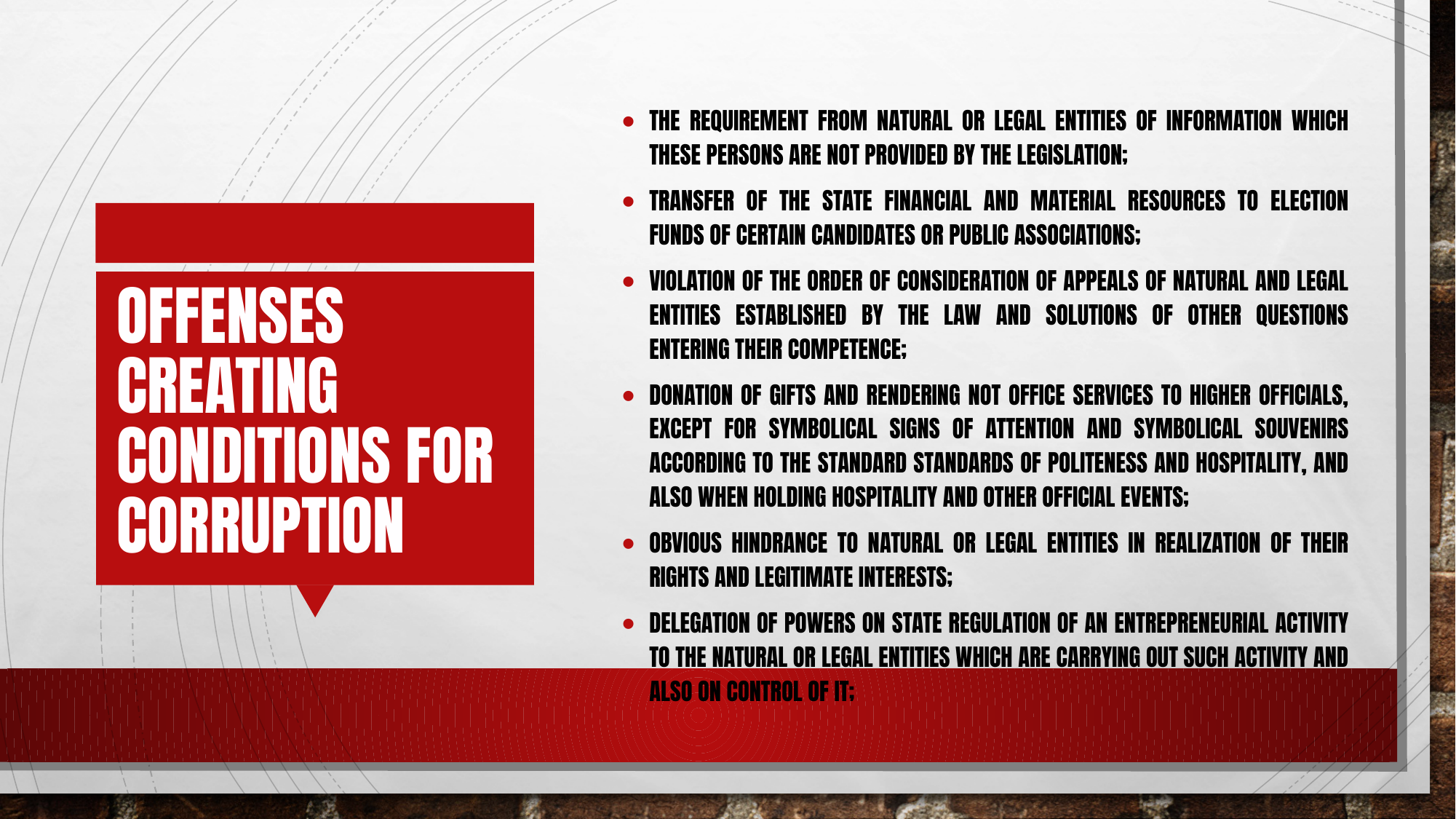

the requirement from natural or legal entities of information which these persons are not provided by the legislation;
transfer of the state financial and material resources to election funds of certain candidates or public associations;
violation of the order of consideration of appeals of natural and legal entities established by the law and solutions of other questions entering their competence;
donation of gifts and rendering not office services to higher officials, except for symbolical signs of attention and symbolical souvenirs according to the standard standards of politeness and hospitality, and also when holding hospitality and other official events;
obvious hindrance to natural or legal entities in realization of their rights and legitimate interests;
delegation of powers on state regulation of an entrepreneurial activity to the natural or legal entities which are carrying out such activity and also on control of it;

# Offenses creating conditions for corruption